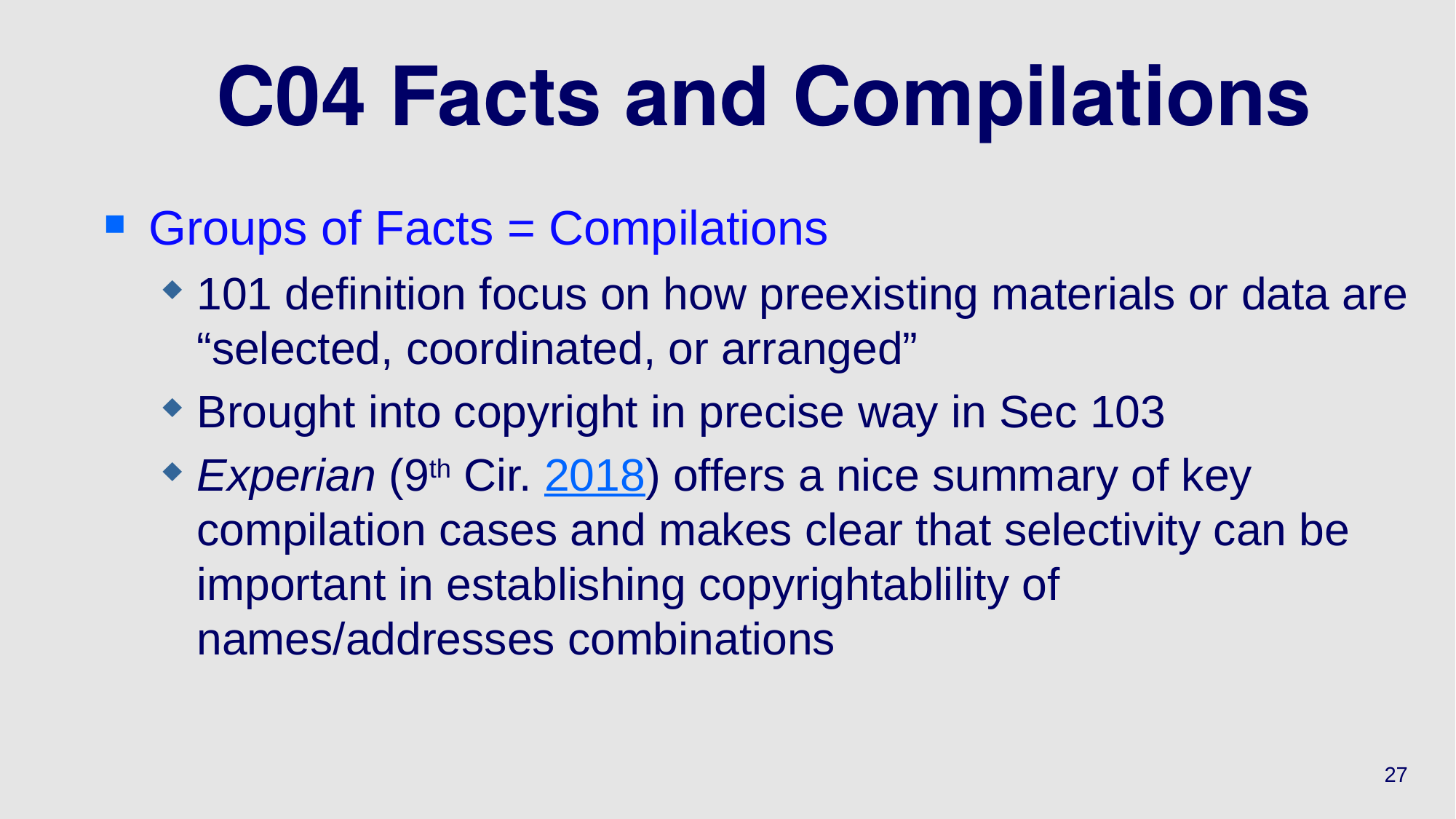

# C04 Facts and Compilations
Groups of Facts = Compilations
101 definition focus on how preexisting materials or data are “selected, coordinated, or arranged”
Brought into copyright in precise way in Sec 103
Experian (9th Cir. 2018) offers a nice summary of key compilation cases and makes clear that selectivity can be important in establishing copyrightablility of names/addresses combinations

27